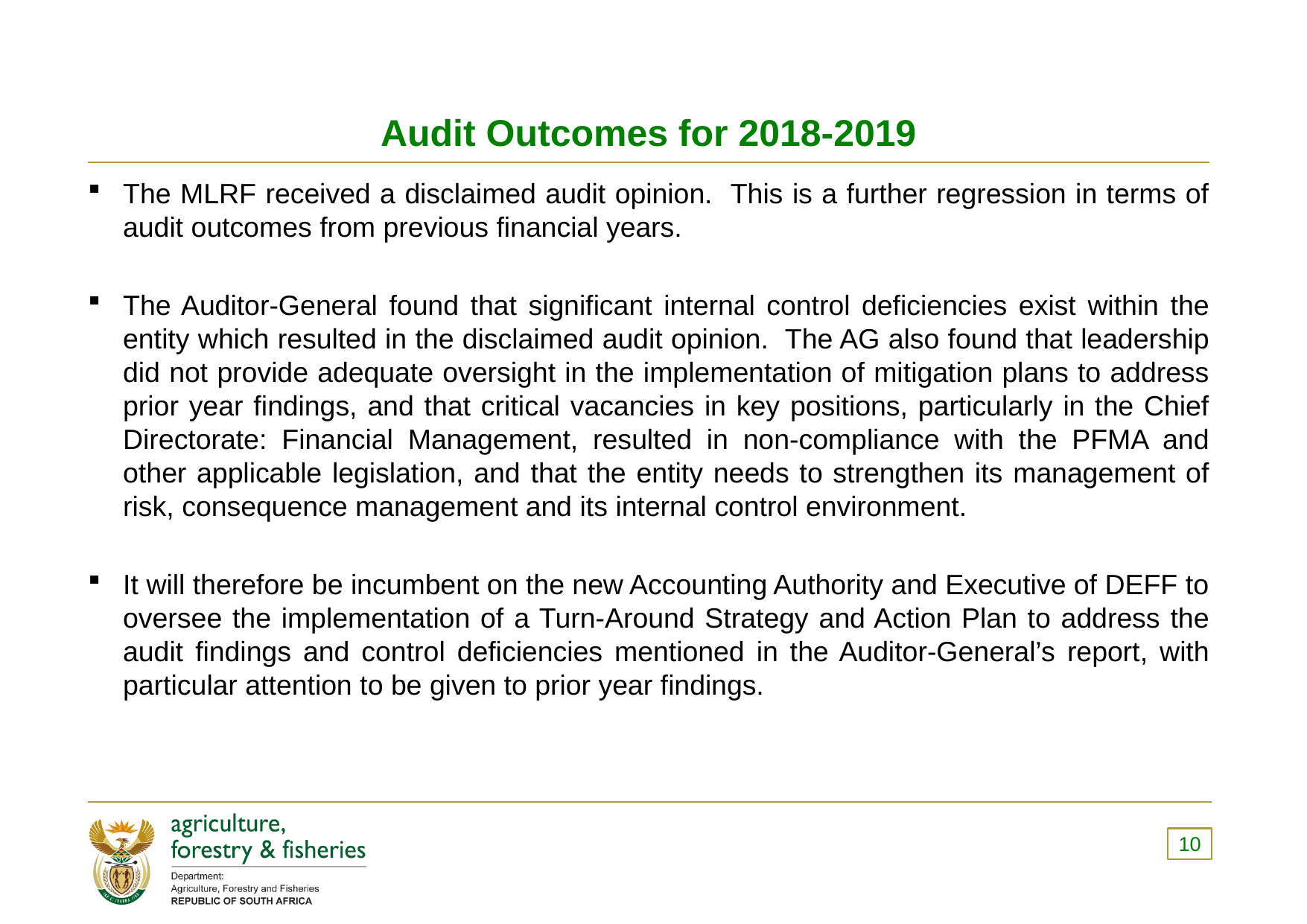

# Audit Outcomes for 2018-2019
The MLRF received a disclaimed audit opinion.  This is a further regression in terms of audit outcomes from previous financial years.

The Auditor-General found that significant internal control deficiencies exist within the entity which resulted in the disclaimed audit opinion.  The AG also found that leadership did not provide adequate oversight in the implementation of mitigation plans to address prior year findings, and that critical vacancies in key positions, particularly in the Chief Directorate: Financial Management, resulted in non-compliance with the PFMA and other applicable legislation, and that the entity needs to strengthen its management of risk, consequence management and its internal control environment.

It will therefore be incumbent on the new Accounting Authority and Executive of DEFF to oversee the implementation of a Turn-Around Strategy and Action Plan to address the audit findings and control deficiencies mentioned in the Auditor-General’s report, with particular attention to be given to prior year findings.
10